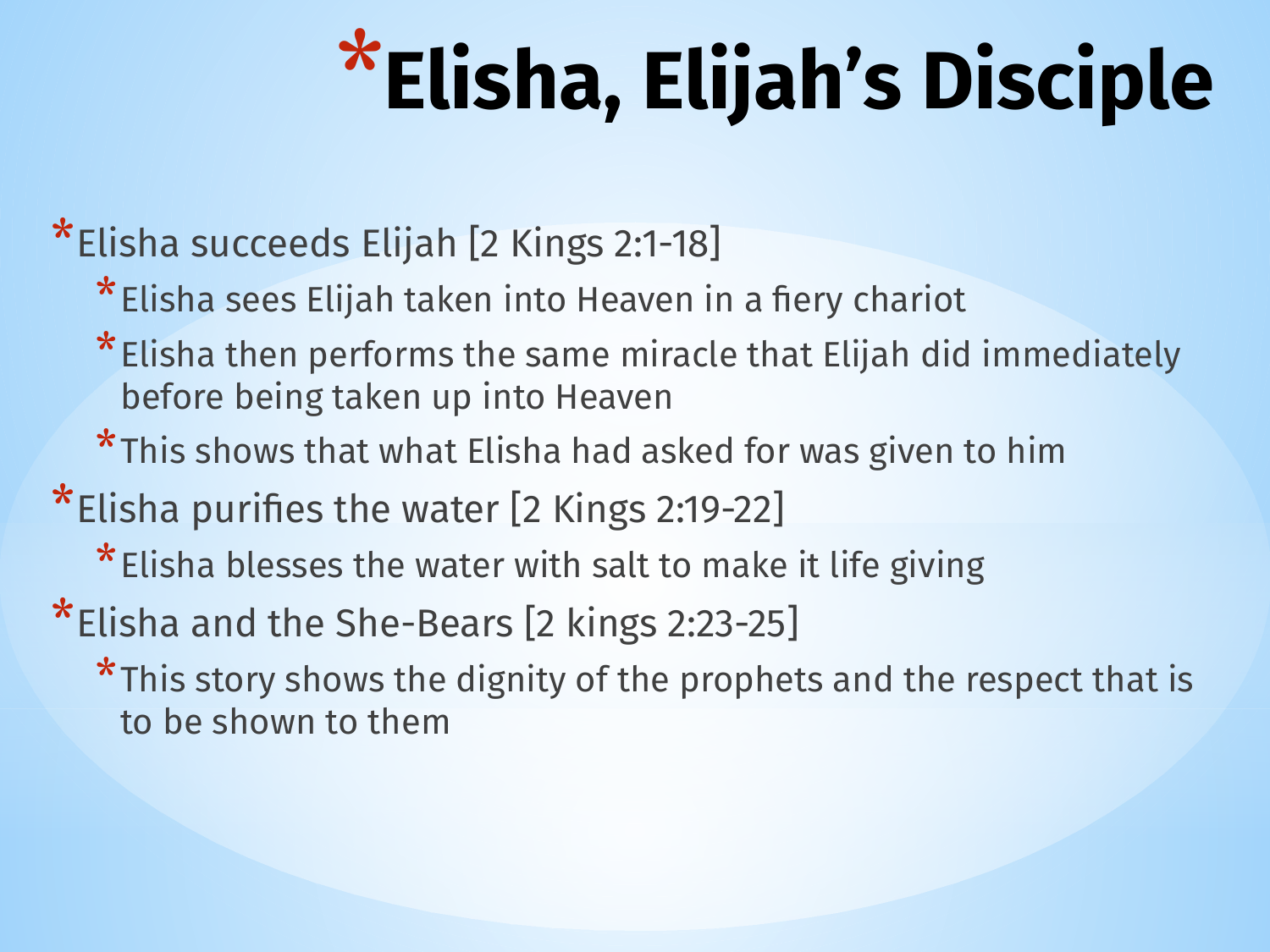

# Elisha, Elijah’s Disciple
Elisha succeeds Elijah [2 Kings 2:1-18]
Elisha sees Elijah taken into Heaven in a fiery chariot
Elisha then performs the same miracle that Elijah did immediately before being taken up into Heaven
This shows that what Elisha had asked for was given to him
Elisha purifies the water [2 Kings 2:19-22]
Elisha blesses the water with salt to make it life giving
Elisha and the She-Bears [2 kings 2:23-25]
This story shows the dignity of the prophets and the respect that is to be shown to them